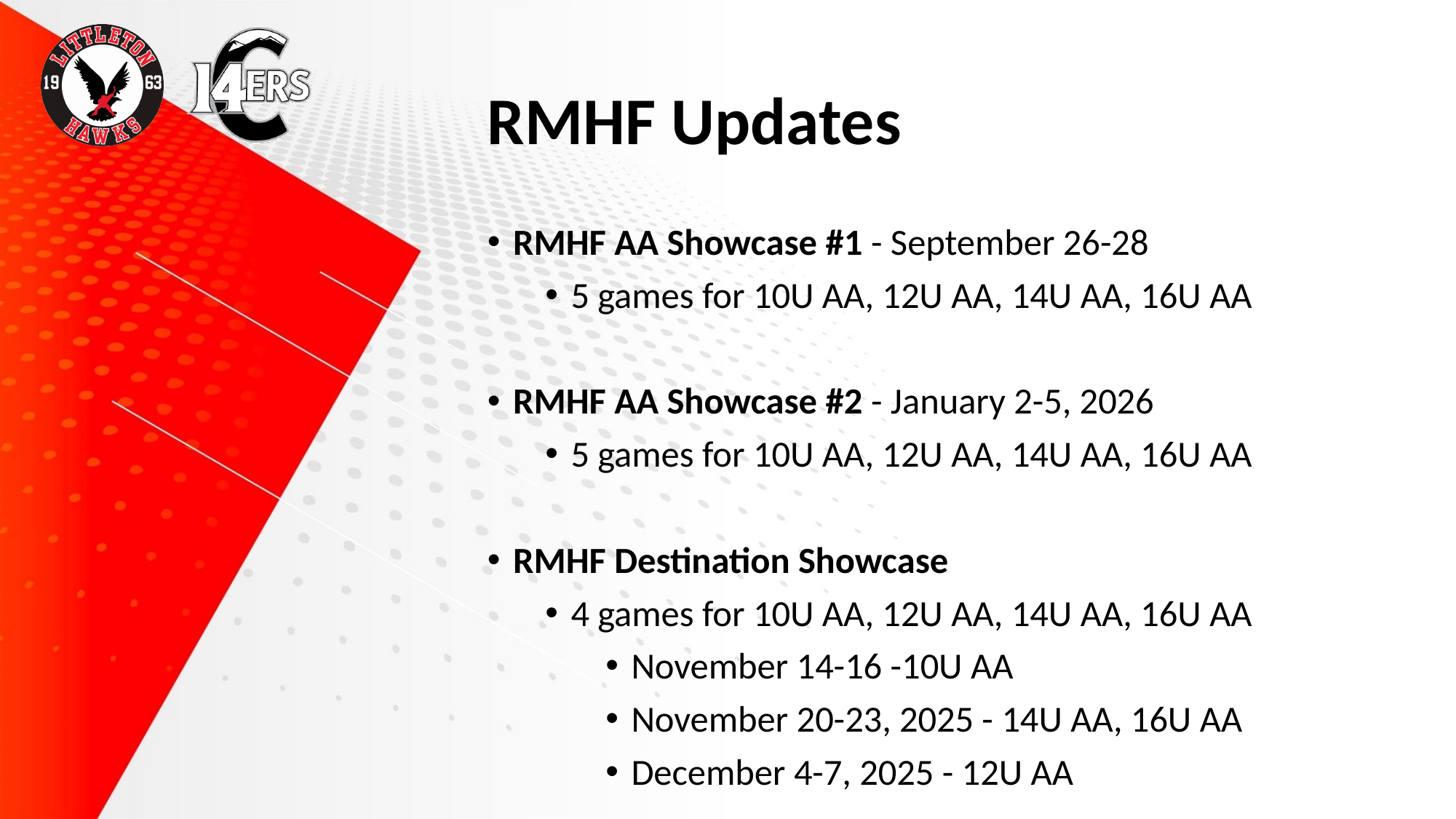

# RMHF Updates
RMHF AA Showcase #1 - September 26-28
5 games for 10U AA, 12U AA, 14U AA, 16U AA

RMHF AA Showcase #2 - January 2-5, 2026
5 games for 10U AA, 12U AA, 14U AA, 16U AA

RMHF Destination Showcase
4 games for 10U AA, 12U AA, 14U AA, 16U AA
November 14-16 -10U AA
November 20-23, 2025 - 14U AA, 16U AA
December 4-7, 2025 - 12U AA